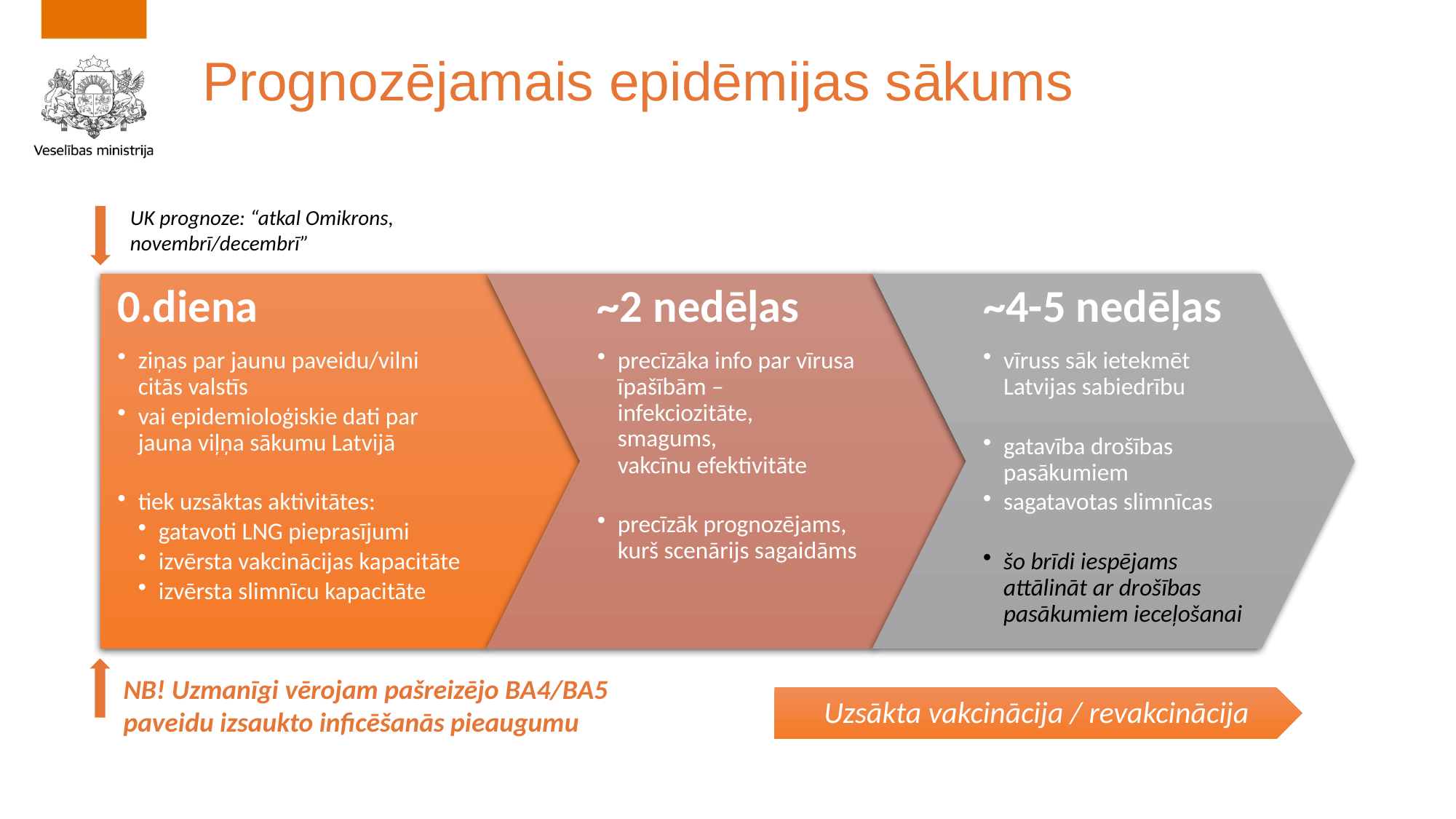

# Prognozējamais epidēmijas sākums
UK prognoze: “atkal Omikrons,
novembrī/decembrī”

0.diena
ziņas par jaunu paveidu/vilni citās valstīs
vai epidemioloģiskie dati par jauna viļņa sākumu Latvijā

tiek uzsāktas aktivitātes:
gatavoti LNG pieprasījumi
izvērsta vakcinācijas kapacitāte
izvērsta slimnīcu kapacitāte
~2 nedēļas
precīzāka info par vīrusa īpašībām – infekciozitāte, smagums,
vakcīnu efektivitāte

precīzāk prognozējams, kurš scenārijs sagaidāms
~4-5 nedēļas
vīruss sāk ietekmēt Latvijas sabiedrību

gatavība drošības pasākumiem
sagatavotas slimnīcas

šo brīdi iespējams attālināt ar drošības pasākumiem ieceļošanai

NB! Uzmanīgi vērojam pašreizējo BA4/BA5 paveidu izsaukto inficēšanās pieaugumu
Uzsākta vakcinācija / revakcinācija